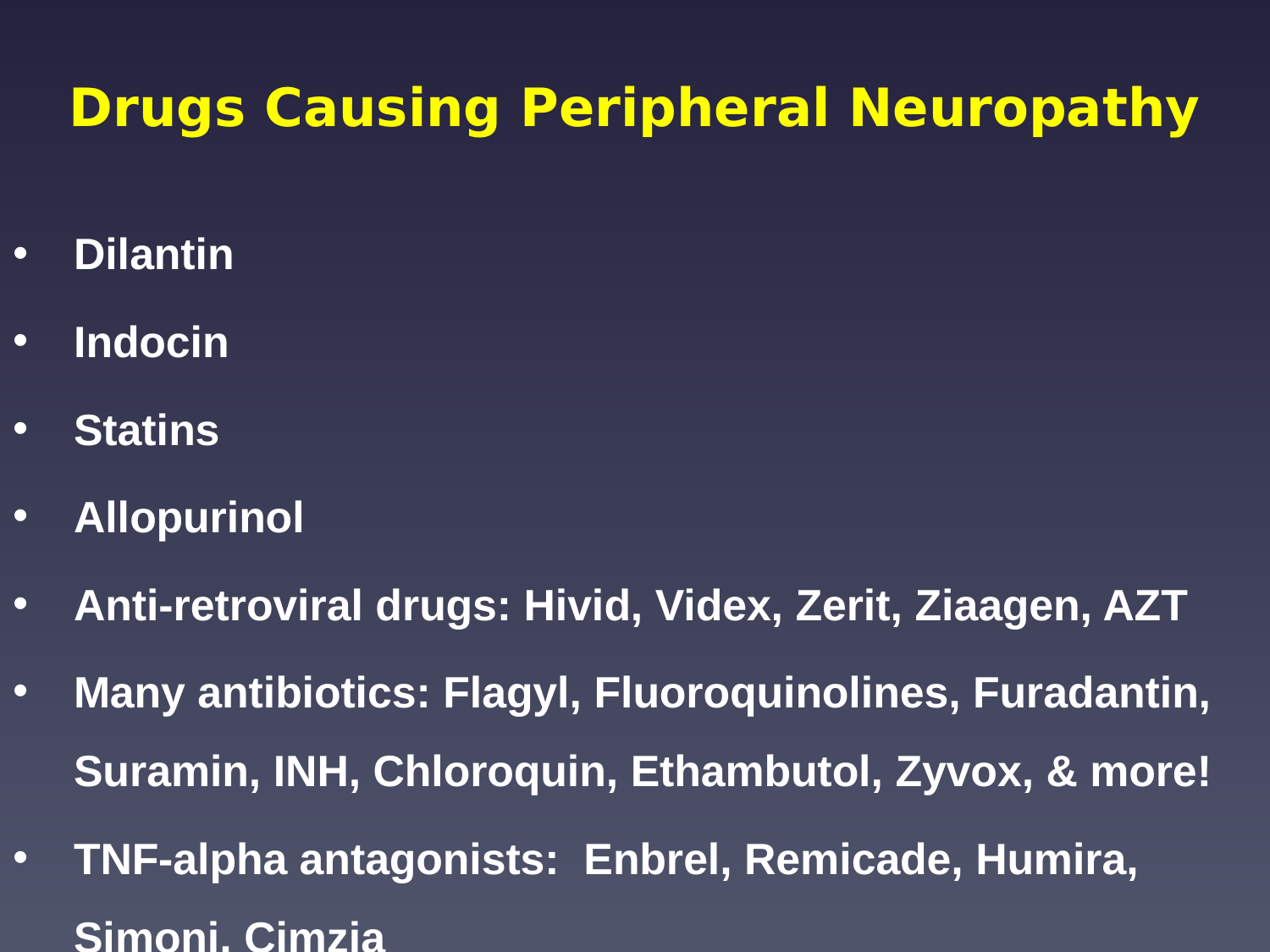

# Drugs Causing Peripheral Neuropathy
Dilantin
Indocin
Statins
Allopurinol
Anti-retroviral drugs: Hivid, Videx, Zerit, Ziaagen, AZT
Many antibiotics: Flagyl, Fluoroquinolines, Furadantin,  Suramin, INH, Chloroquin, Ethambutol, Zyvox, & more!
TNF-alpha antagonists:  Enbrel, Remicade, Humira, Simoni, Cimzia